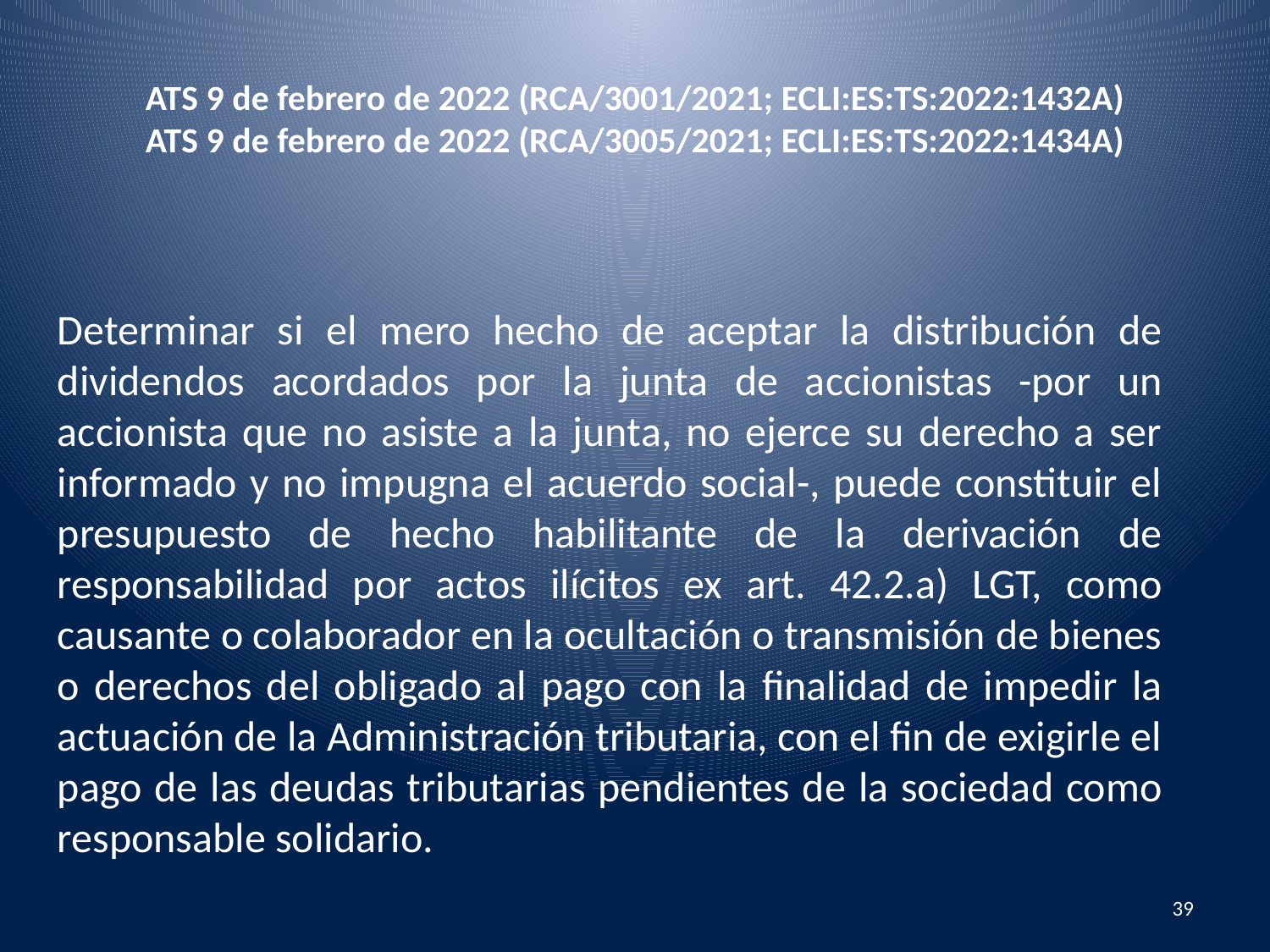

# ATS 9 de febrero de 2022 (RCA/3001/2021; ECLI:ES:TS:2022:1432A) ATS 9 de febrero de 2022 (RCA/3005/2021; ECLI:ES:TS:2022:1434A)
Determinar si el mero hecho de aceptar la distribución de dividendos acordados por la junta de accionistas -por un accionista que no asiste a la junta, no ejerce su derecho a ser informado y no impugna el acuerdo social-, puede constituir el presupuesto de hecho habilitante de la derivación de responsabilidad por actos ilícitos ex art. 42.2.a) LGT, como causante o colaborador en la ocultación o transmisión de bienes o derechos del obligado al pago con la finalidad de impedir la actuación de la Administración tributaria, con el fin de exigirle el pago de las deudas tributarias pendientes de la sociedad como responsable solidario.
39